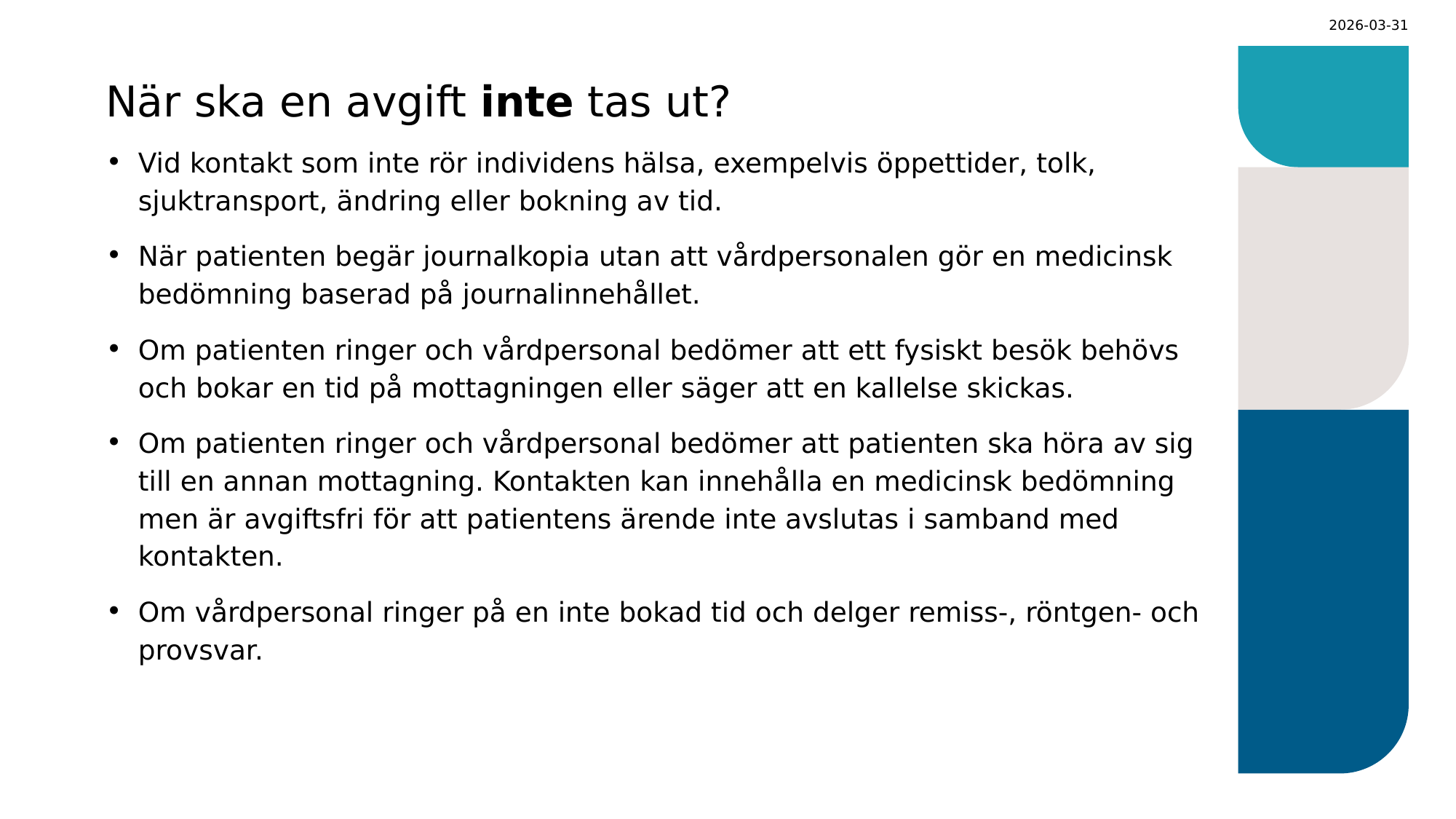

2026-03-31
# När ska en avgift inte tas ut?
Vid kontakt som inte rör individens hälsa, exempelvis öppettider, tolk, sjuktransport, ändring eller bokning av tid.
När patienten begär journalkopia utan att vårdpersonalen gör en medicinsk bedömning baserad på journalinnehållet.
Om patienten ringer och vårdpersonal bedömer att ett fysiskt besök behövs och bokar en tid på mottagningen eller säger att en kallelse skickas.
Om patienten ringer och vårdpersonal bedömer att patienten ska höra av sig till en annan mottagning. Kontakten kan innehålla en medicinsk bedömning men är avgiftsfri för att patientens ärende inte avslutas i samband med kontakten.
Om vårdpersonal ringer på en inte bokad tid och delger remiss-, röntgen- och provsvar.